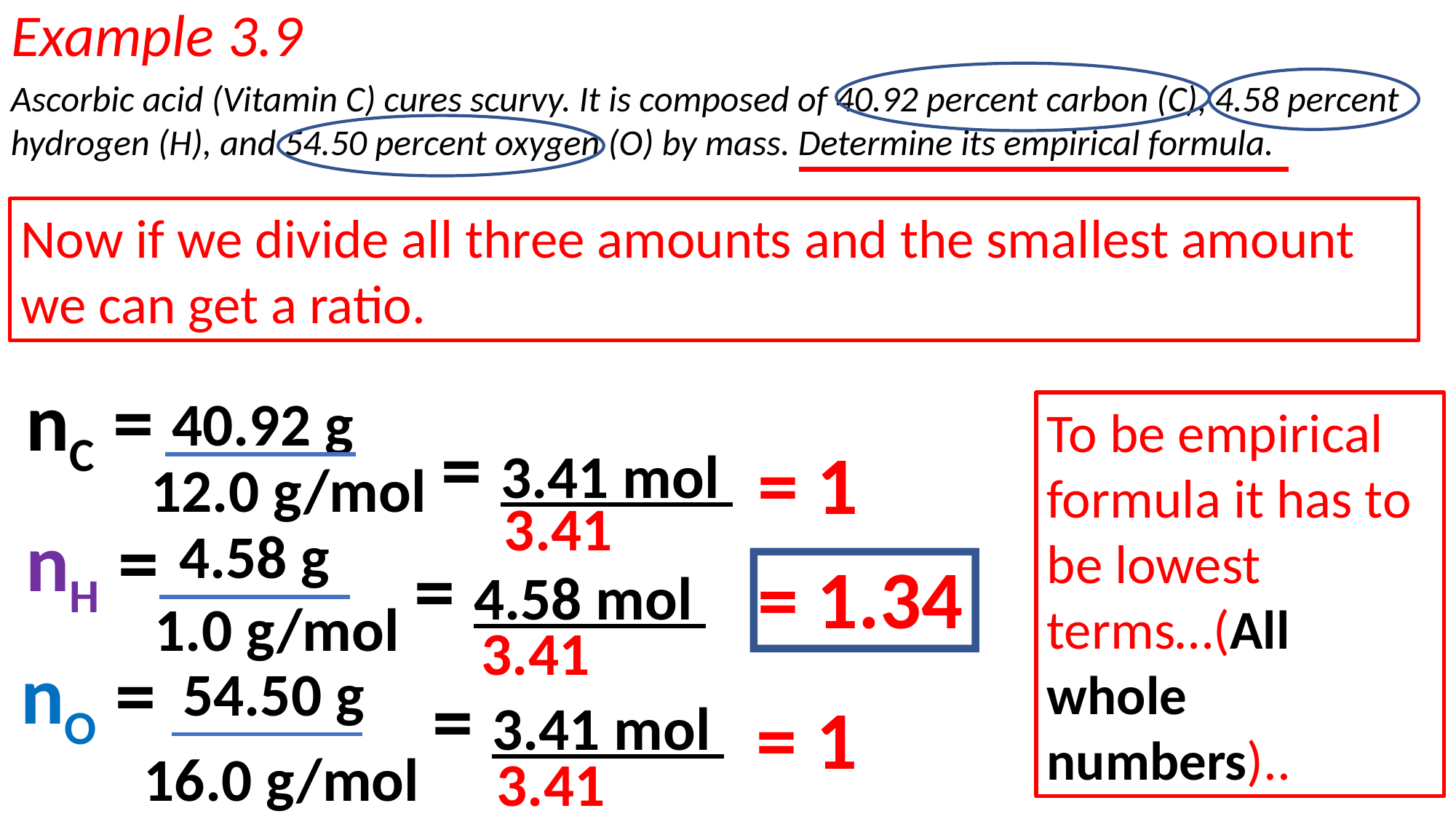

# Example 3.9

Ascorbic acid (Vitamin C) cures scurvy. It is composed of 40.92 percent carbon (C), 4.58 percent hydrogen (H), and 54.50 percent oxygen (O) by mass. Determine its empirical formula.

Now if we divide all three amounts and the smallest amount we can get a ratio.
nC =
40.92 g
To be empirical formula it has to be lowest terms…(All whole numbers)..
= 3.41 mol
= 1
12.0 g/mol
3.41
nH =
4.58 g
= 4.58 mol
= 1.34

1.0 g/mol
3.41
nO =
54.50 g
= 3.41 mol
= 1
16.0 g/mol
3.41